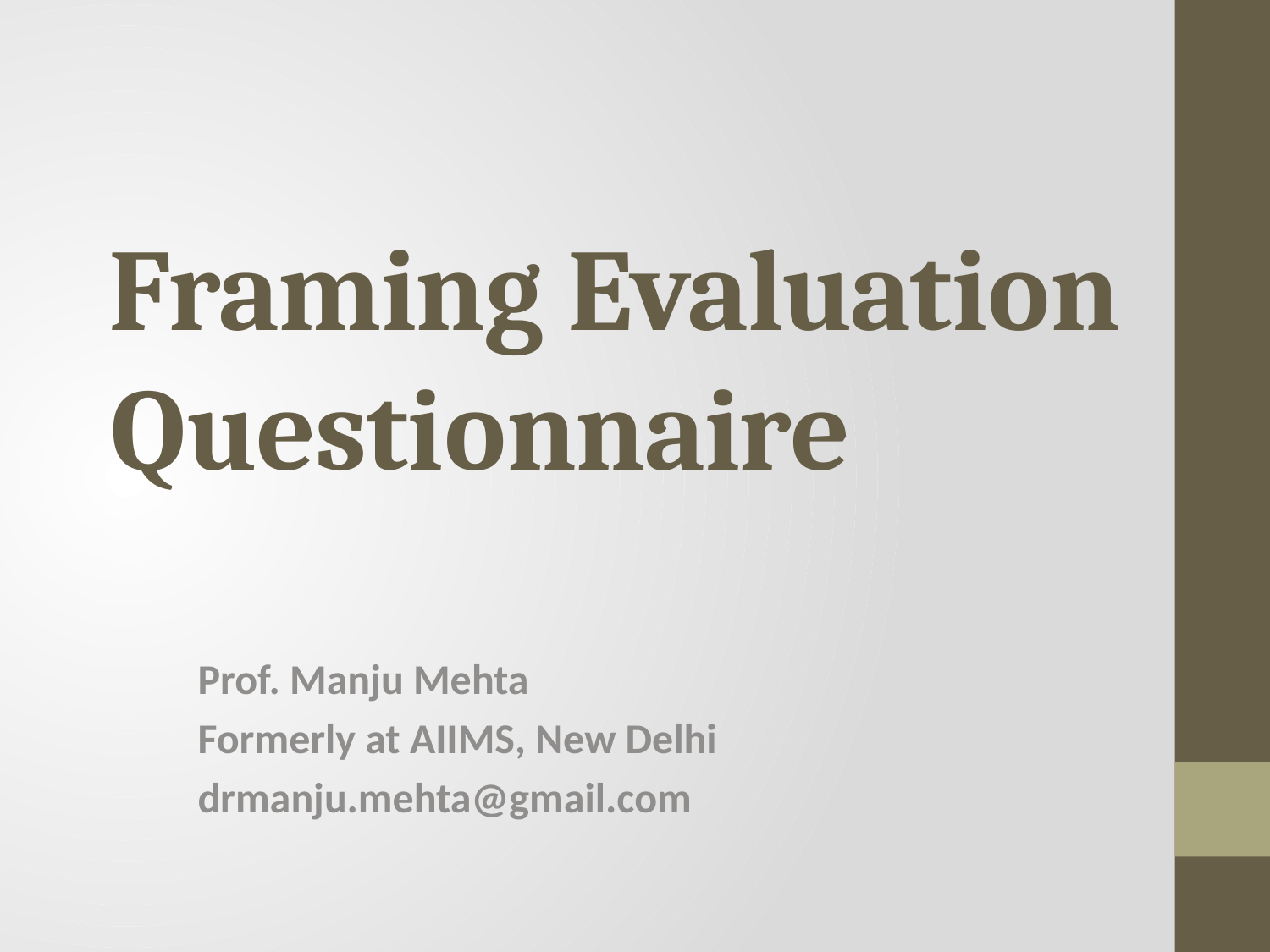

# Framing Evaluation Questionnaire
Prof. Manju Mehta
Formerly at AIIMS, New Delhi
drmanju.mehta@gmail.com